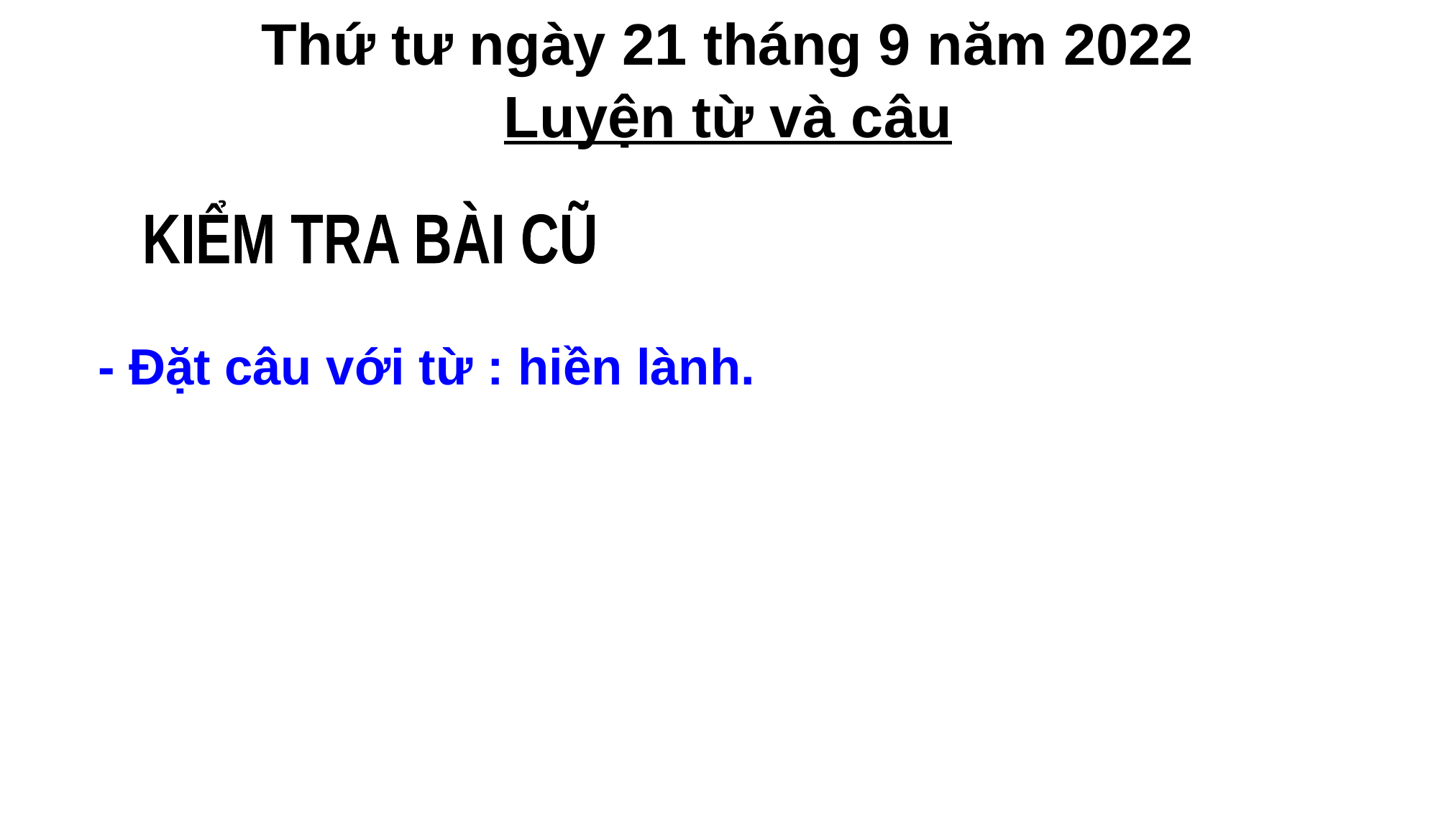

Thứ tư ngày 21 tháng 9 năm 2022
Luyện từ và câu
KIỂM TRA BÀI CŨ
- Đặt câu với từ : hiền lành.